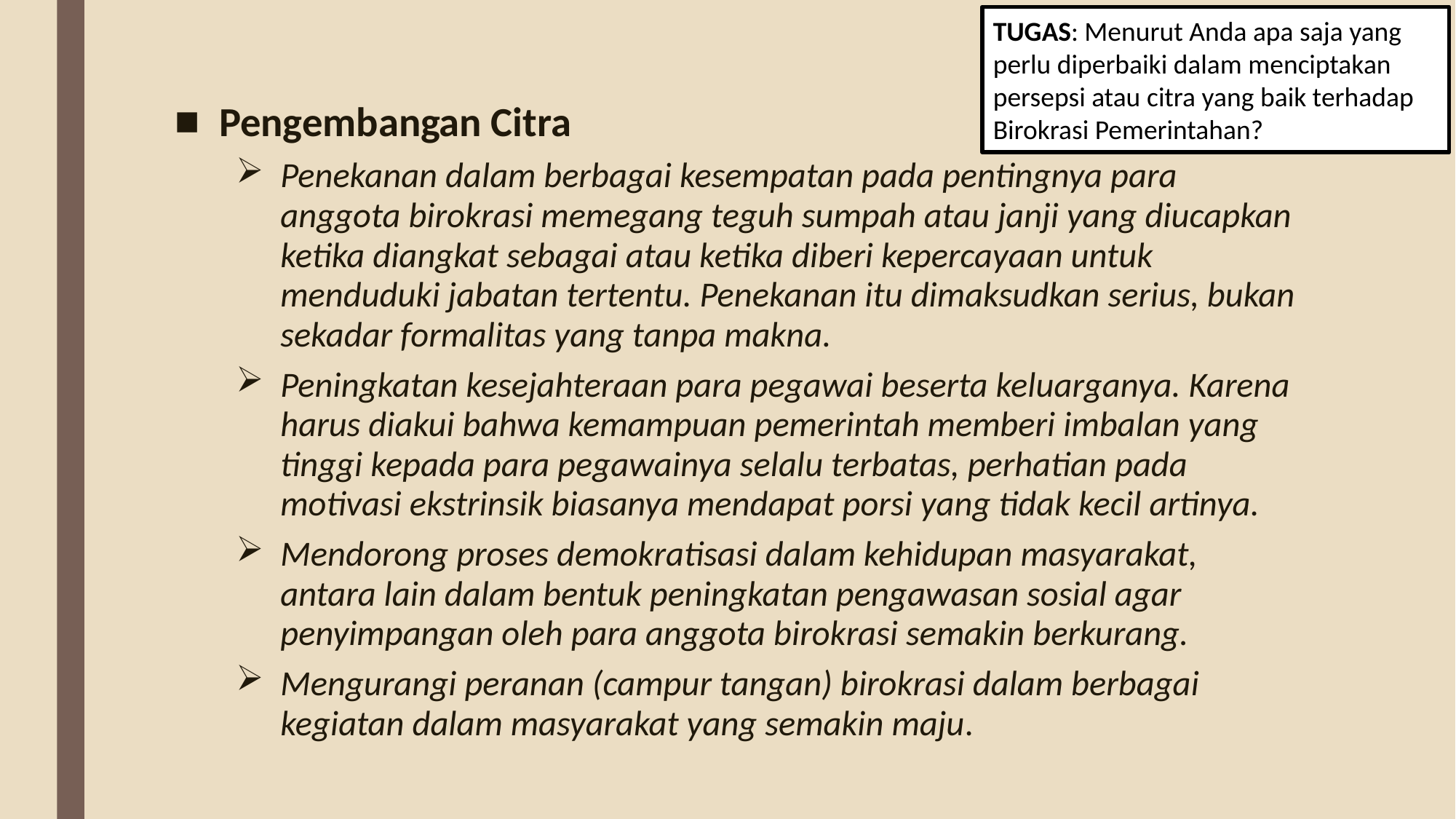

TUGAS: Menurut Anda apa saja yang perlu diperbaiki dalam menciptakan persepsi atau citra yang baik terhadap Birokrasi Pemerintahan?
Pengembangan Citra
Penekanan dalam berbagai kesempatan pada pentingnya para anggota birokrasi memegang teguh sumpah atau janji yang diucapkan ketika diangkat sebagai atau ketika diberi kepercayaan untuk menduduki jabatan tertentu. Penekanan itu dimaksudkan serius, bukan sekadar formalitas yang tanpa makna.
Peningkatan kesejahteraan para pegawai beserta keluarganya. Karena harus diakui bahwa kemampuan pemerintah memberi imbalan yang tinggi kepada para pegawainya selalu terbatas, perhatian pada motivasi ekstrinsik biasanya mendapat porsi yang tidak kecil artinya.
Mendorong proses demokratisasi dalam kehidupan masyarakat, antara lain dalam bentuk peningkatan pengawasan sosial agar penyimpangan oleh para anggota birokrasi semakin berkurang.
Mengurangi peranan (campur tangan) birokrasi dalam berbagai kegiatan dalam masyarakat yang semakin maju.